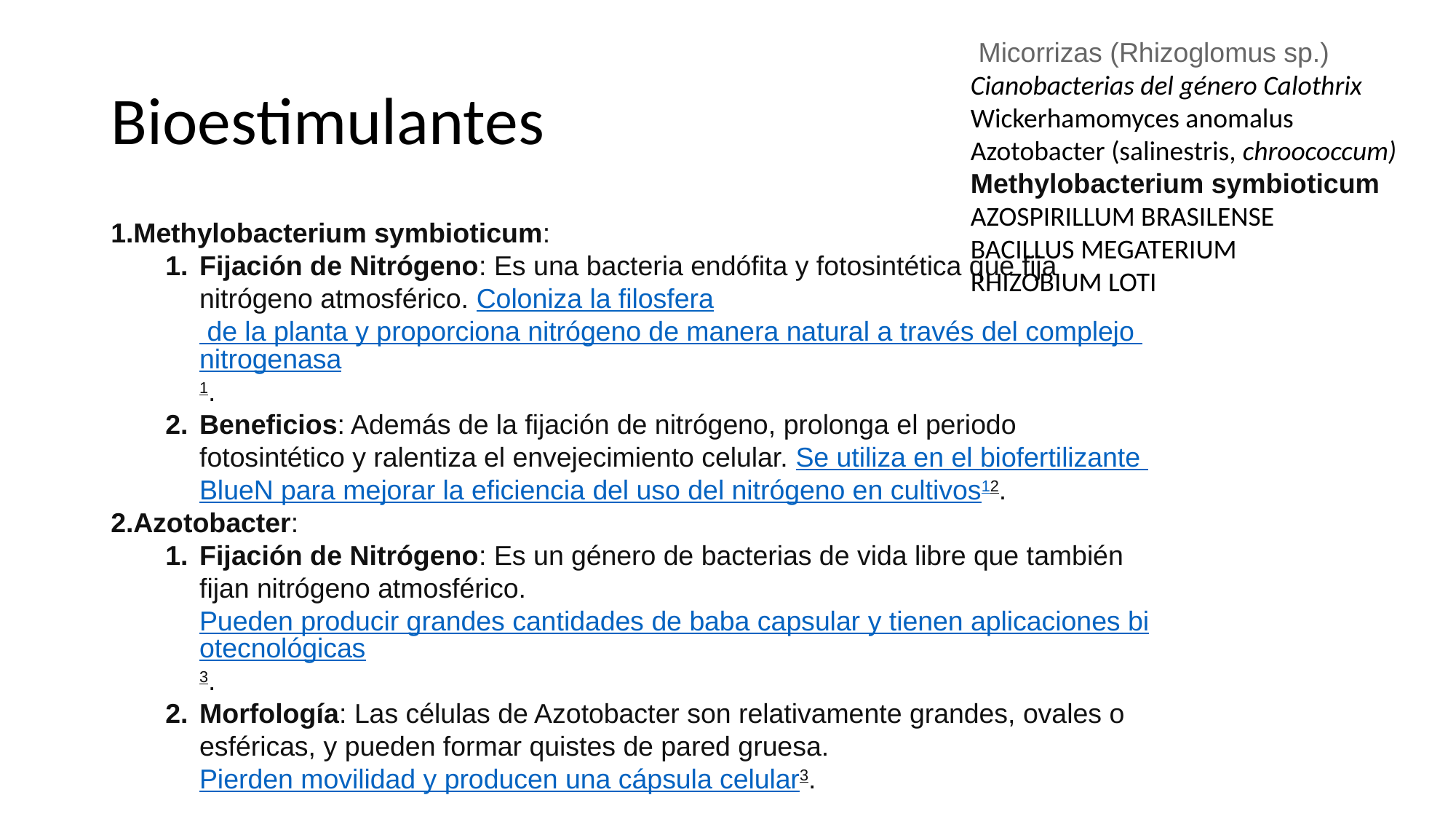

Micorrizas (Rhizoglomus sp.)
Cianobacterias del género Calothrix
Wickerhamomyces anomalus
Azotobacter (salinestris, chroococcum)
Methylobacterium symbioticum
AZOSPIRILLUM BRASILENSE
BACILLUS MEGATERIUM
RHIZOBIUM LOTI

# Bioestimulantes
Methylobacterium symbioticum:
Fijación de Nitrógeno: Es una bacteria endófita y fotosintética que fija nitrógeno atmosférico. Coloniza la filosfera de la planta y proporciona nitrógeno de manera natural a través del complejo nitrogenasa1.
Beneficios: Además de la fijación de nitrógeno, prolonga el periodo fotosintético y ralentiza el envejecimiento celular. Se utiliza en el biofertilizante BlueN para mejorar la eficiencia del uso del nitrógeno en cultivos12.
Azotobacter:
Fijación de Nitrógeno: Es un género de bacterias de vida libre que también fijan nitrógeno atmosférico. Pueden producir grandes cantidades de baba capsular y tienen aplicaciones biotecnológicas3.
Morfología: Las células de Azotobacter son relativamente grandes, ovales o esféricas, y pueden formar quistes de pared gruesa. Pierden movilidad y producen una cápsula celular3.